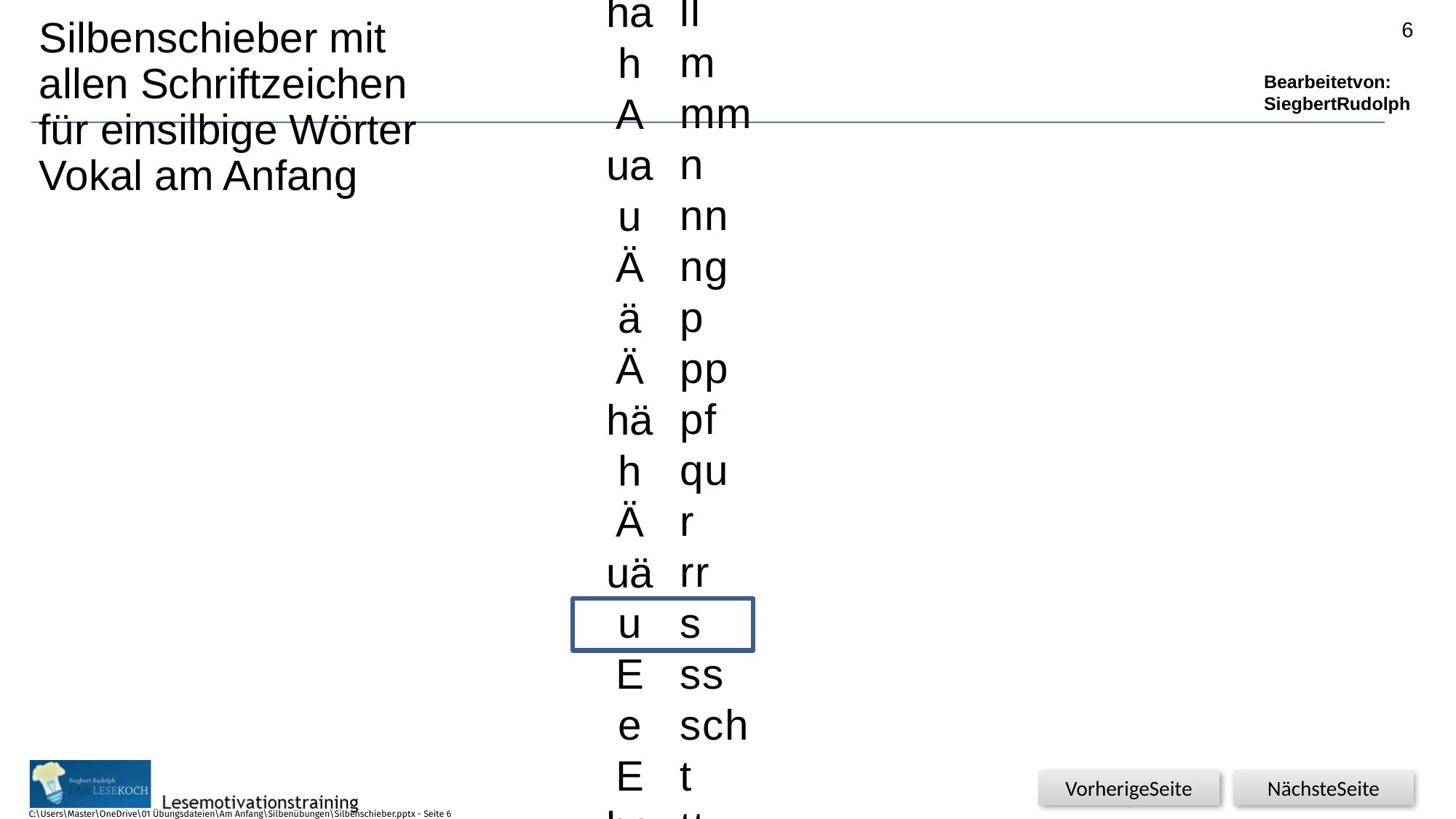

b
bb
c
ch
d
dd
f
ff
g
gg
j
k
ck
l
ll
m
mm
n
nn
ng
p
pp
pf
qu
r
rr
s
ss
sch
t
tt
v
w
x
y
z
tz
A
a
Aa
Ahah
Auau
Ä
ä
Ähäh
Äuäu
E
e
Eheh
Ei
ei
Eueu
I
i
ih
O
o
Ohoh
Ö
ö
Öhöh
U
u
Uhuh
Ü
ü
# Silbenschieber mit allen Schriftzeichen für einsilbige Wörter Vokal am Anfang
6

C:\Users\Master\OneDrive\01 Übungsdateien\Am Anfang\Silbenübungen\Silbenschieber.pptx - Seite 6